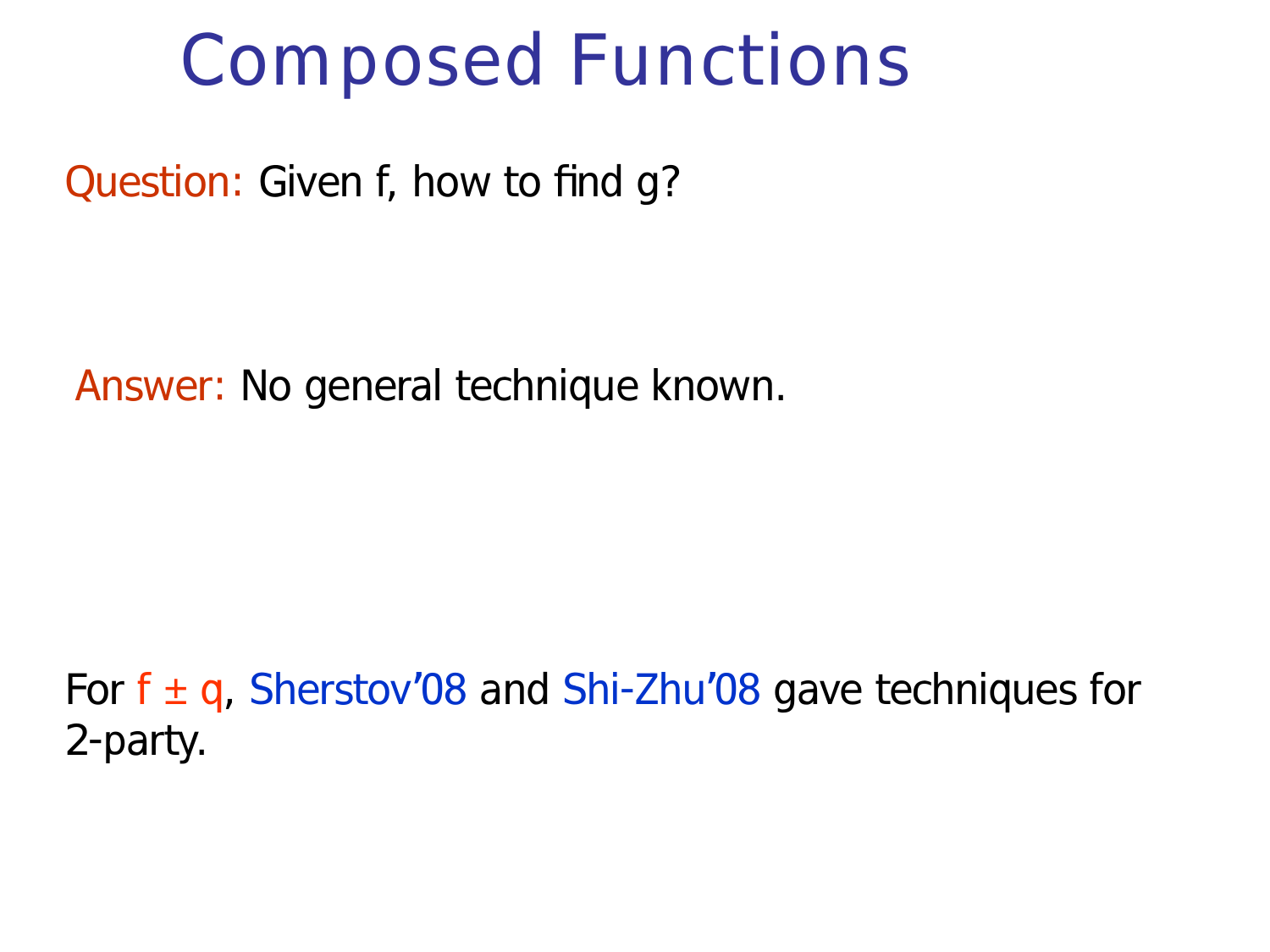

Composed Functions
#
Question: Given f, how to find g?
Answer: No general technique known.
For f ± q, Sherstov’08 and Shi-Zhu’08 gave techniques for 2-party.
TexPoint fonts used in EMF. Read the TexPoint manual before you delete this box.: AAAAAAA